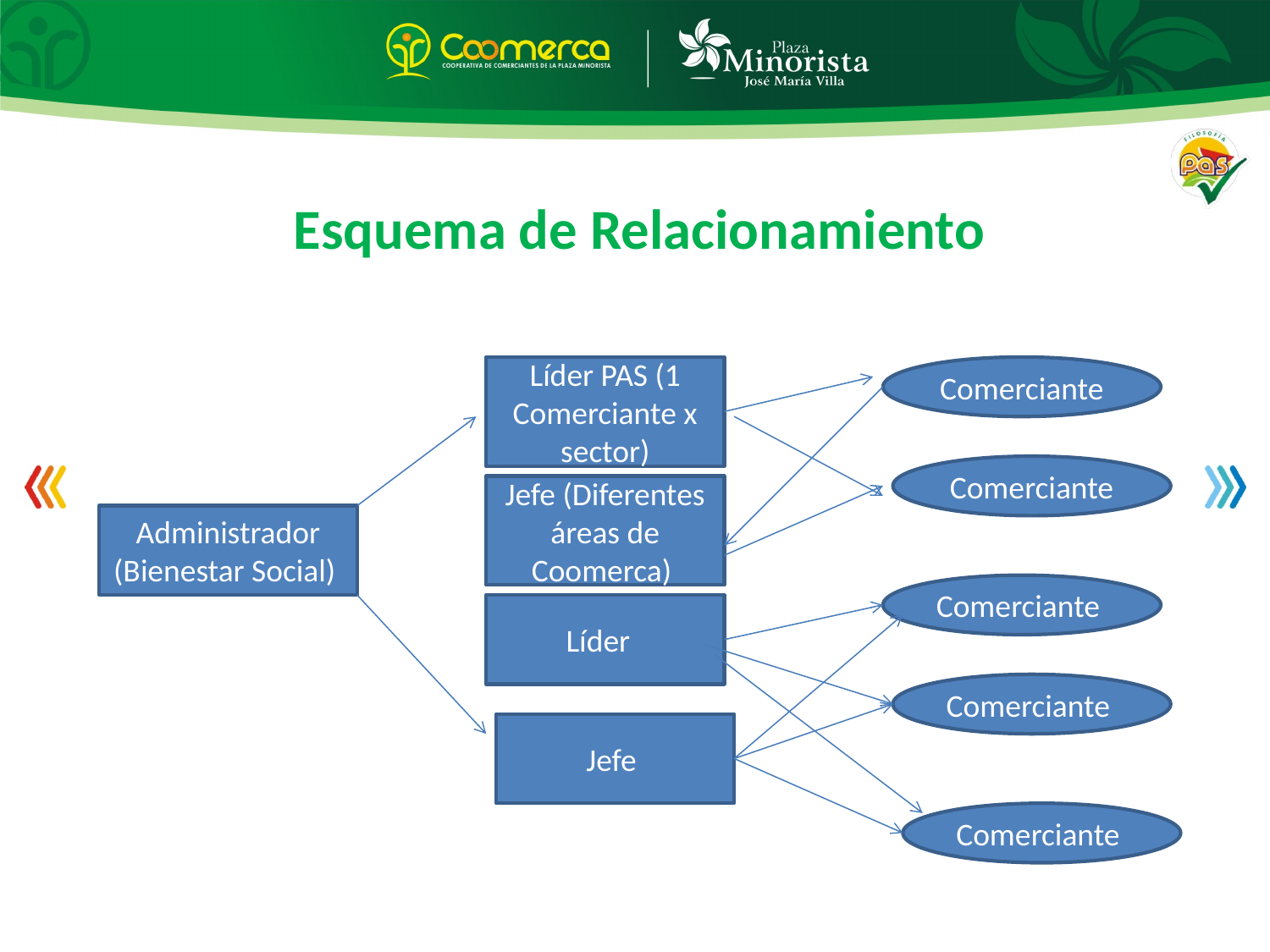

Esquema de Relacionamiento
Líder PAS (1 Comerciante x sector)
Comerciante
Comerciante
Jefe (Diferentes áreas de Coomerca)
Administrador
(Bienestar Social)
Comerciante
Líder
Comerciante
Jefe
Comerciante